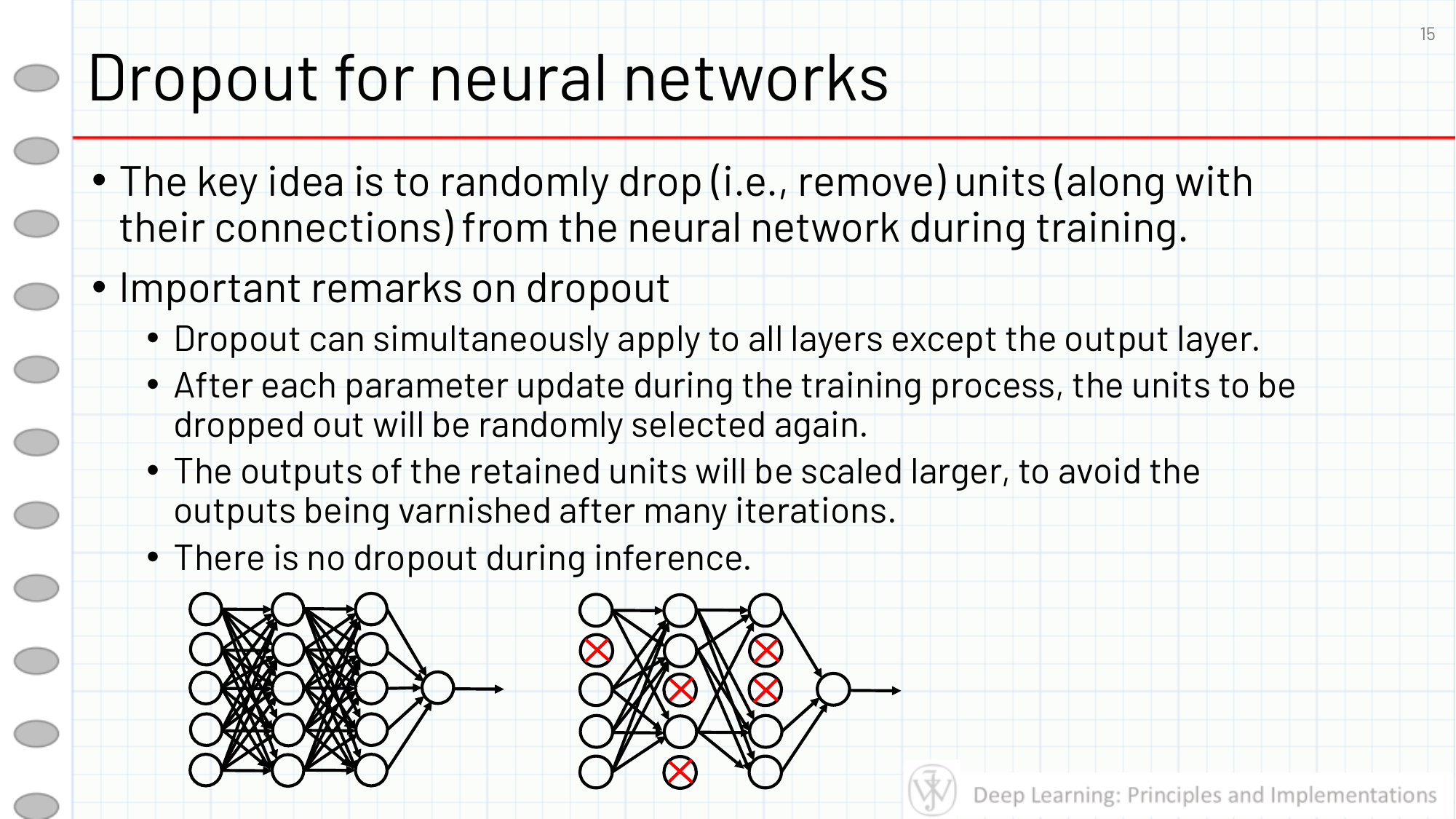

# Dropout for neural networks
15
The key idea is to randomly drop (i.e., remove) units (along with their connections) from the neural network during training.
Important remarks on dropout
Dropout can simultaneously apply to all layers except the output layer.
After each parameter update during the training process, the units to be dropped out will be randomly selected again.
The outputs of the retained units will be scaled larger, to avoid the outputs being varnished after many iterations.
There is no dropout during inference.